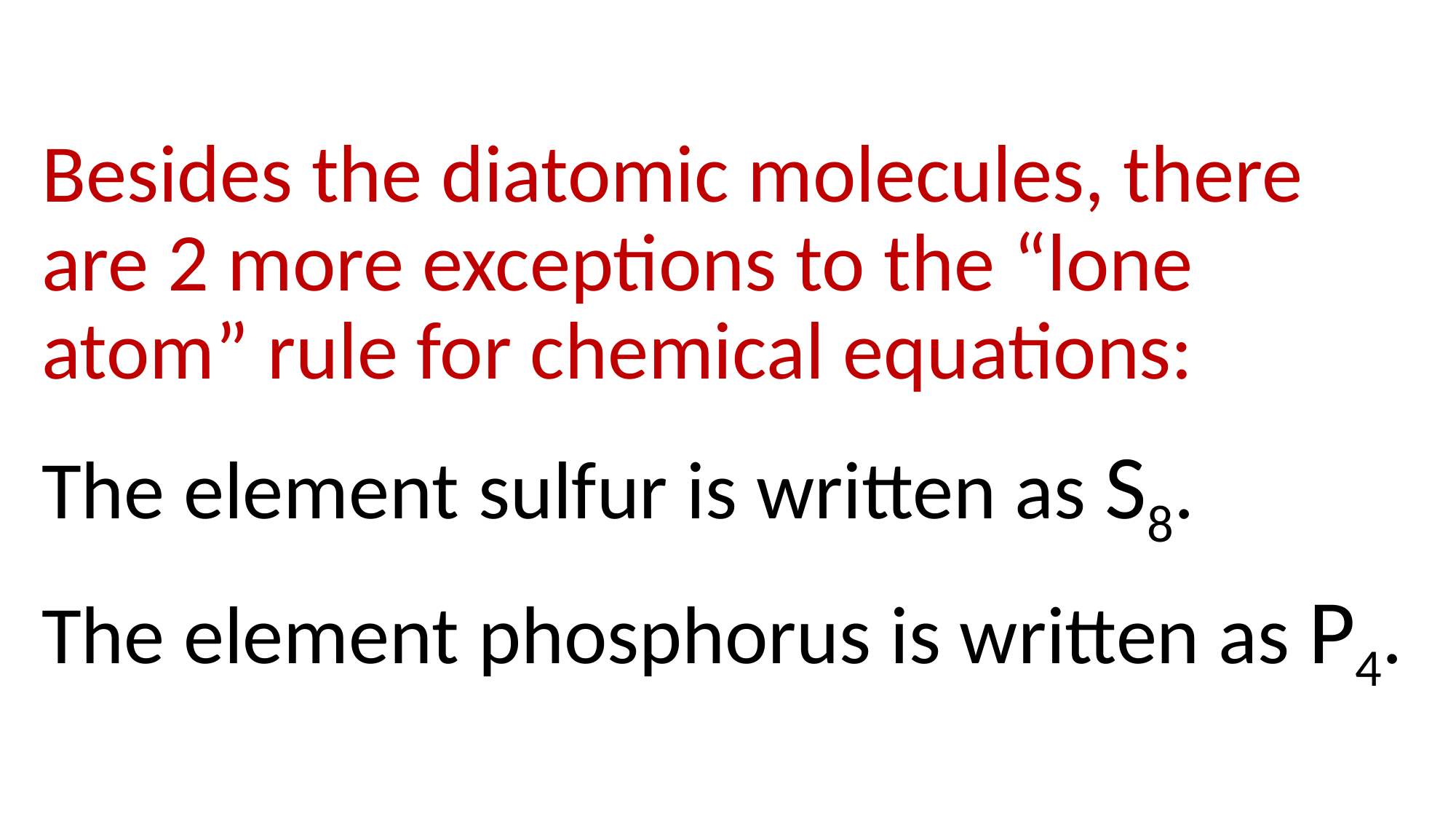

# Besides the diatomic molecules, there are 2 more exceptions to the “lone atom” rule for chemical equations: The element sulfur is written as S8. The element phosphorus is written as P4.